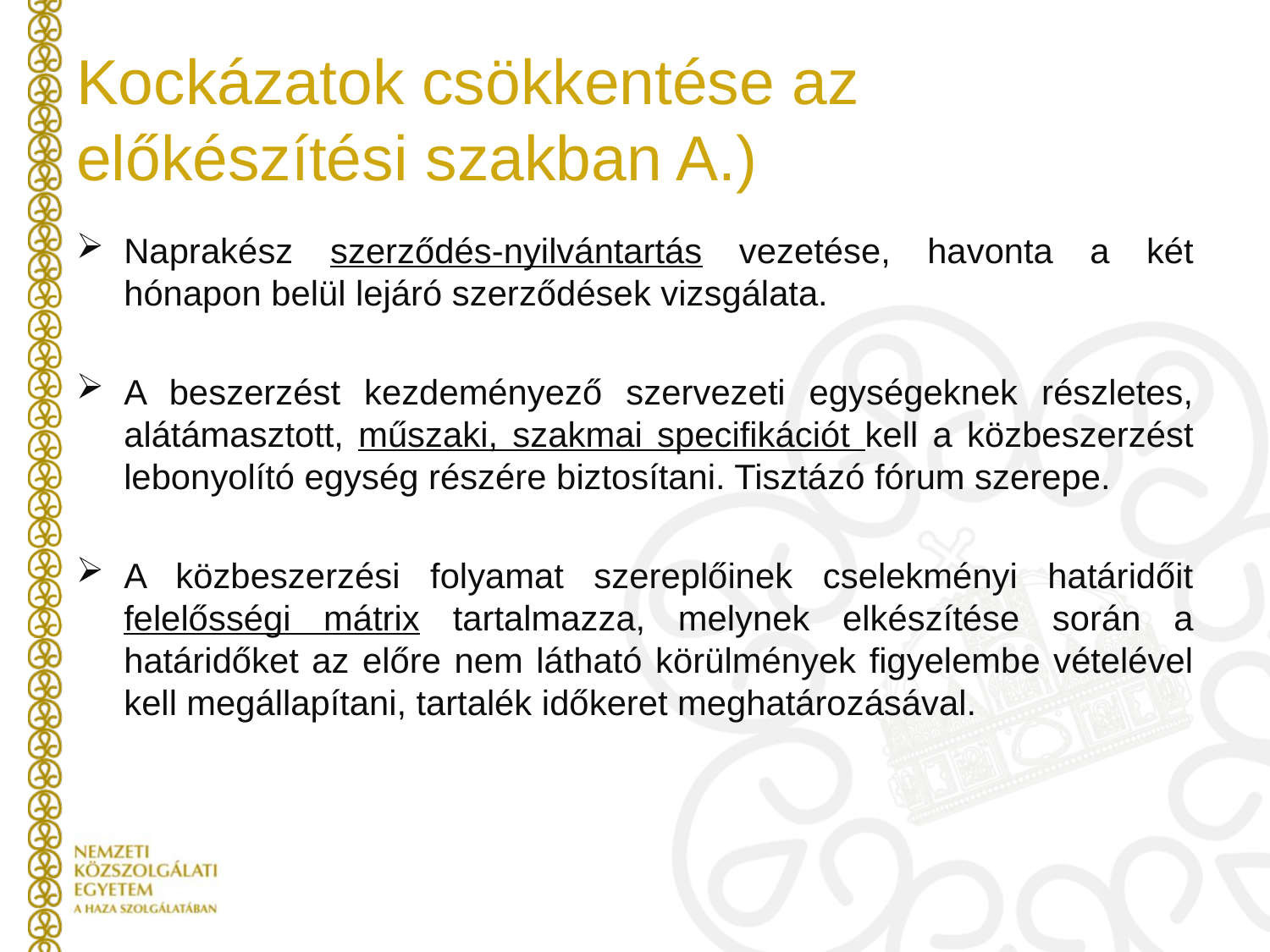

# Kockázatok csökkentése az előkészítési szakban A.)
Naprakész szerződés-nyilvántartás vezetése, havonta a két hónapon belül lejáró szerződések vizsgálata.

A beszerzést kezdeményező szervezeti egységeknek részletes, alátámasztott, műszaki, szakmai specifikációt kell a közbeszerzést lebonyolító egység részére biztosítani. Tisztázó fórum szerepe.

A közbeszerzési folyamat szereplőinek cselekményi határidőit felelősségi mátrix tartalmazza, melynek elkészítése során a határidőket az előre nem látható körülmények figyelembe vételével kell megállapítani, tartalék időkeret meghatározásával.